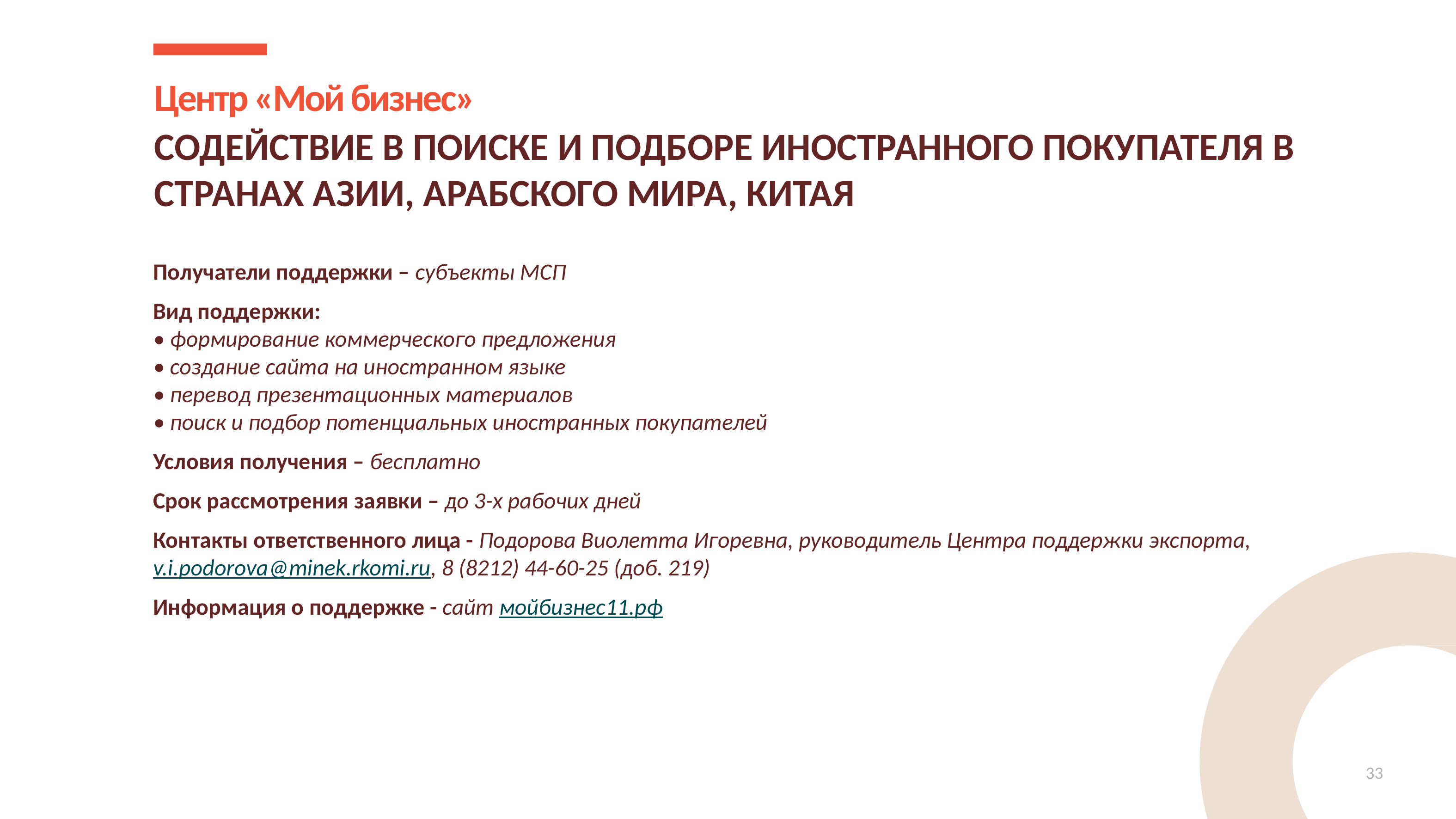

Центр «Мой бизнес»
СОДЕЙСТВИЕ В ПОИСКЕ И ПОДБОРЕ ИНОСТРАННОГО ПОКУПАТЕЛЯ В СТРАНАХ АЗИИ, АРАБСКОГО МИРА, КИТАЯ
Получатели поддержки – субъекты МСП
Вид поддержки:
• формирование коммерческого предложения
• создание сайта на иностранном языке
• перевод презентационных материалов
• поиск и подбор потенциальных иностранных покупателей
Условия получения – бесплатно
Срок рассмотрения заявки – до 3-х рабочих дней
Контакты ответственного лица - Подорова Виолетта Игоревна, руководитель Центра поддержки экспорта, v.i.podorova@minek.rkomi.ru, 8 (8212) 44-60-25 (доб. 219)
Информация о поддержке - сайт мойбизнес11.рф

33